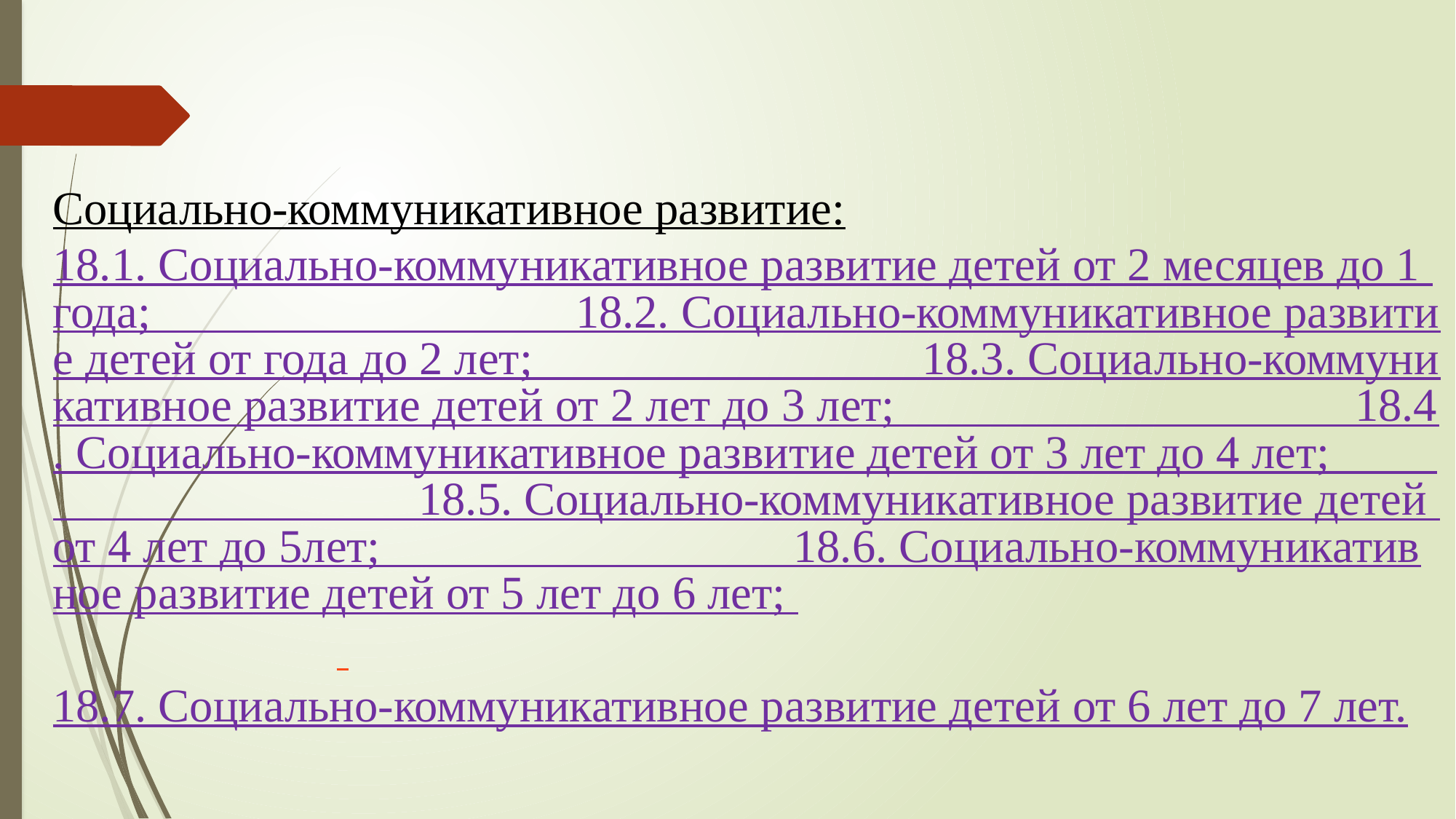

# Социально-коммуникативное развитие: 18.1. Социально-коммуникативное развитие детей от 2 месяцев до 1 года;                                    18.2. Социально-коммуникативное развитие детей от года до 2 лет;                                 18.3. Социально-коммуникативное развитие детей от 2 лет до 3 лет;                                       18.4. Социально-коммуникативное развитие детей от 3 лет до 4 лет;                                        18.5. Социально-коммуникативное развитие детей от 4 лет до 5лет;                                   18.6. Социально-коммуникативное развитие детей от 5 лет до 6 лет;                          18.7. Социально-коммуникативное развитие детей от 6 лет до 7 лет.